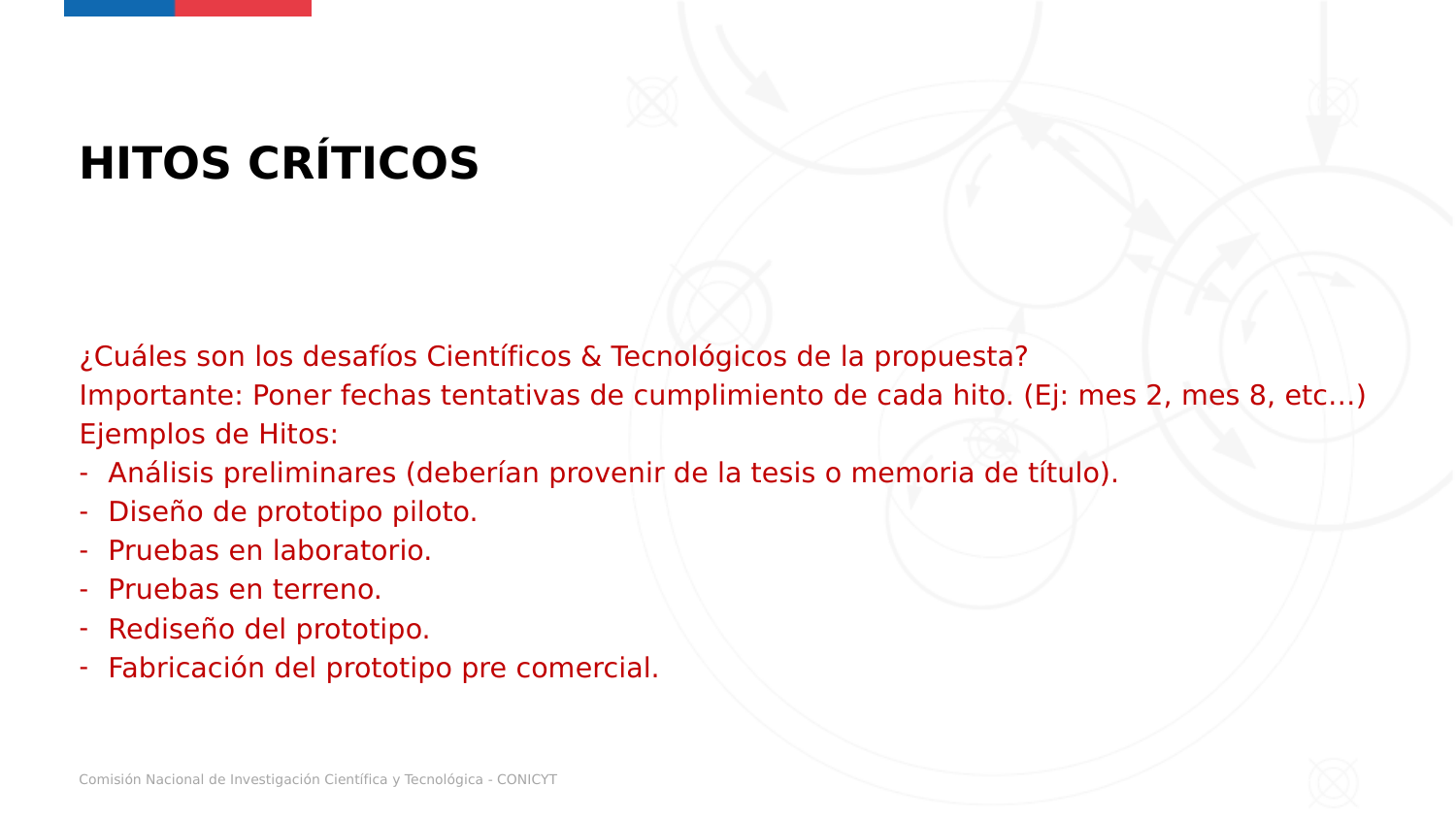

HITOS CRÍTICOS

¿Cuáles son los desafíos Científicos & Tecnológicos de la propuesta?
Importante: Poner fechas tentativas de cumplimiento de cada hito. (Ej: mes 2, mes 8, etc…)
Ejemplos de Hitos:
Análisis preliminares (deberían provenir de la tesis o memoria de título).
Diseño de prototipo piloto.
Pruebas en laboratorio.
Pruebas en terreno.
Rediseño del prototipo.
Fabricación del prototipo pre comercial.